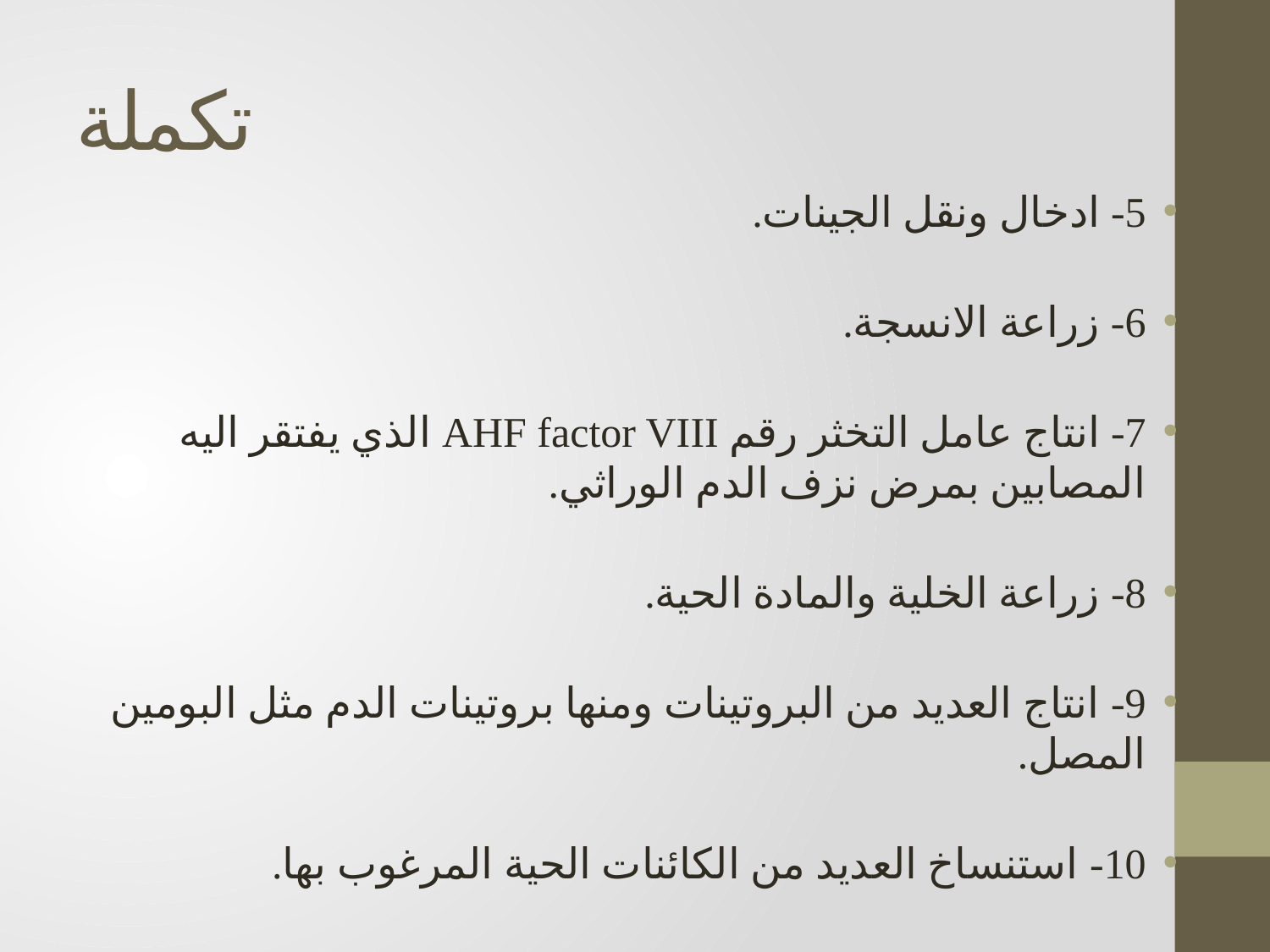

# تكملة
5- ادخال ونقل الجينات.
6- زراعة الانسجة.
7- انتاج عامل التخثر رقم AHF factor VIII الذي يفتقر اليه المصابين بمرض نزف الدم الوراثي.
8- زراعة الخلية والمادة الحية.
9- انتاج العديد من البروتينات ومنها بروتينات الدم مثل البومين المصل.
10- استنساخ العديد من الكائنات الحية المرغوب بها.